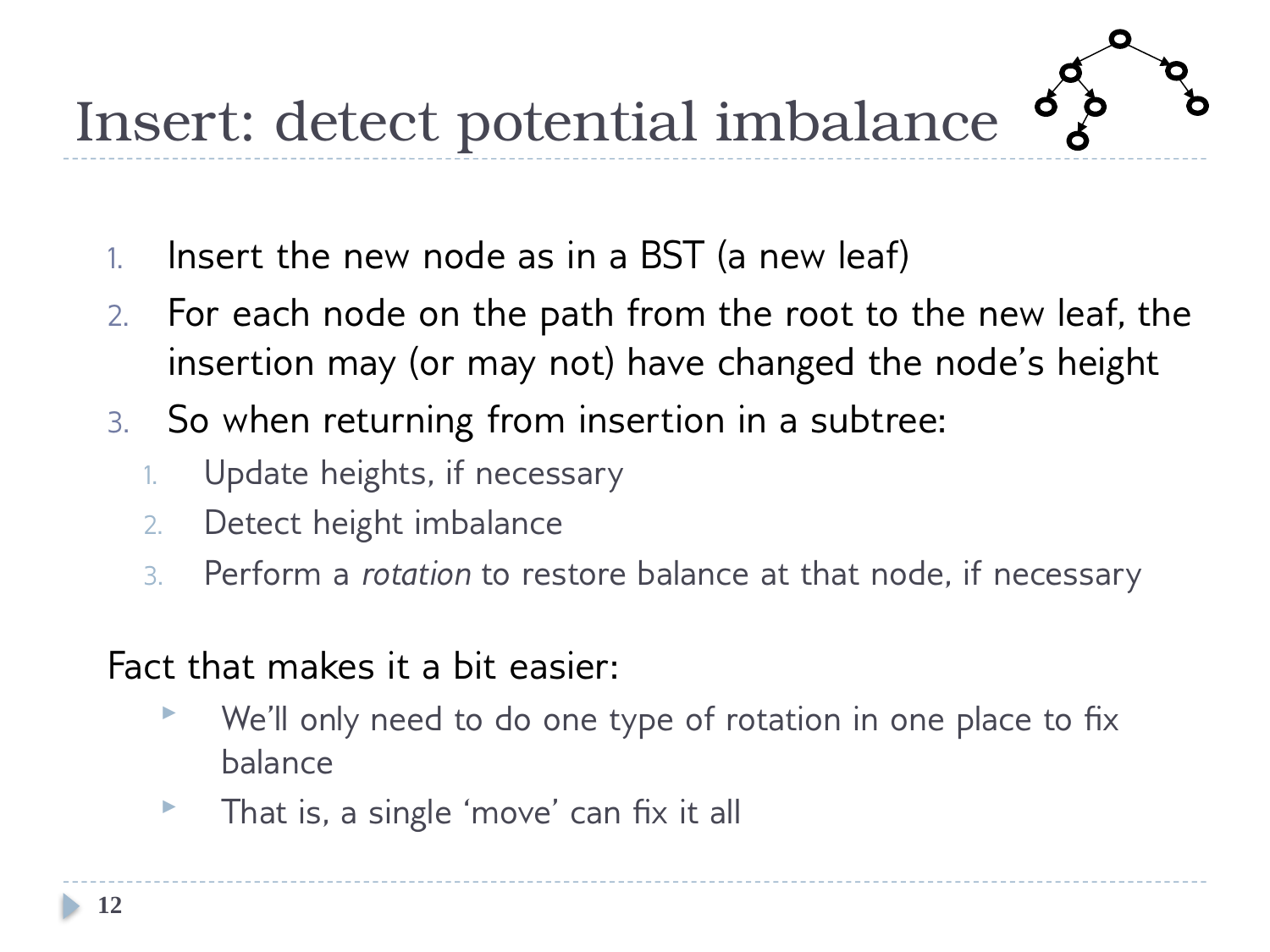

# Insert: detect potential imbalance

Insert the new node as in a BST (a new leaf)
For each node on the path from the root to the new leaf, the insertion may (or may not) have changed the node’s height
So when returning from insertion in a subtree:
Update heights, if necessary
Detect height imbalance
Perform a rotation to restore balance at that node, if necessary

Fact that makes it a bit easier:
We’ll only need to do one type of rotation in one place to fix balance
That is, a single ‘move’ can fix it all
12